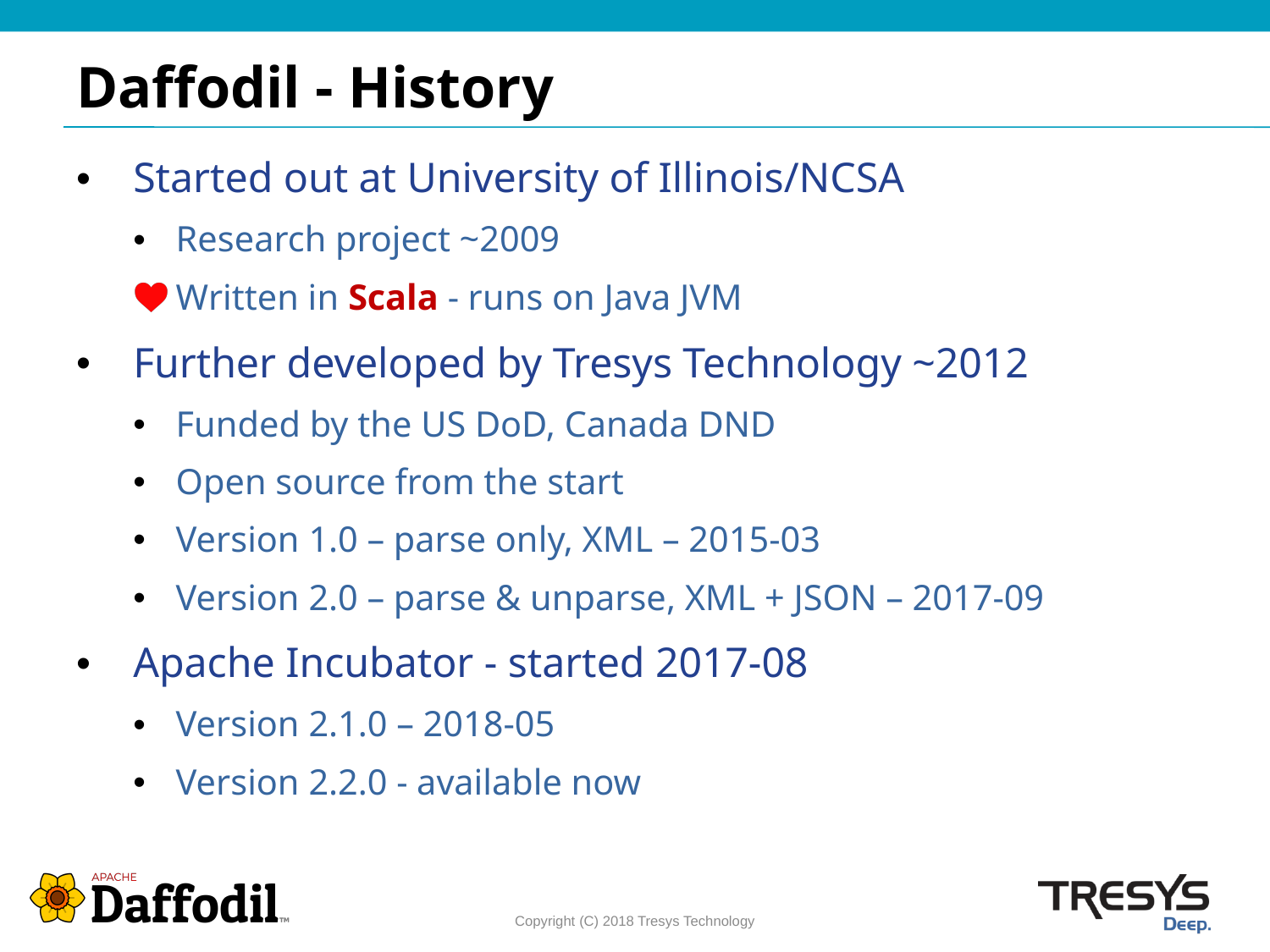

# Daffodil - History
Started out at University of Illinois/NCSA
Research project ~2009
Written in Scala - runs on Java JVM
Further developed by Tresys Technology ~2012
Funded by the US DoD, Canada DND
Open source from the start
Version 1.0 – parse only, XML – 2015-03
Version 2.0 – parse & unparse, XML + JSON – 2017-09
Apache Incubator - started 2017-08
Version 2.1.0 – 2018-05
Version 2.2.0 - available now

Copyright (C) 2018 Tresys Technology